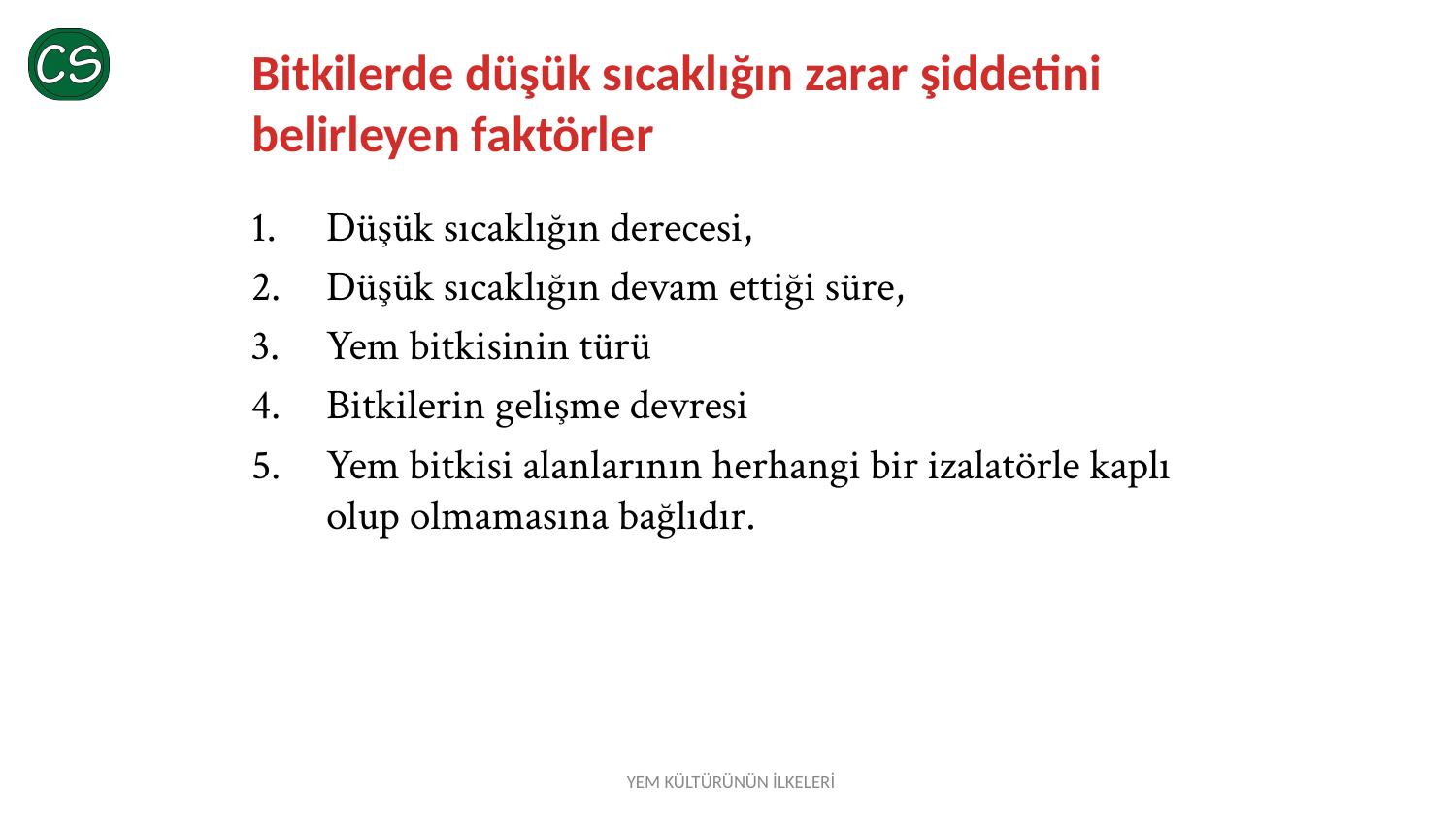

# Bitkilerde düşük sıcaklığın zarar şiddetini belirleyen faktörler
Düşük sıcaklığın derecesi,
Düşük sıcaklığın devam ettiği süre,
Yem bitkisinin türü
Bitkilerin gelişme devresi
Yem bitkisi alanlarının herhangi bir izalatörle kaplı olup olmamasına bağlıdır.
YEM KÜLTÜRÜNÜN İLKELERİ